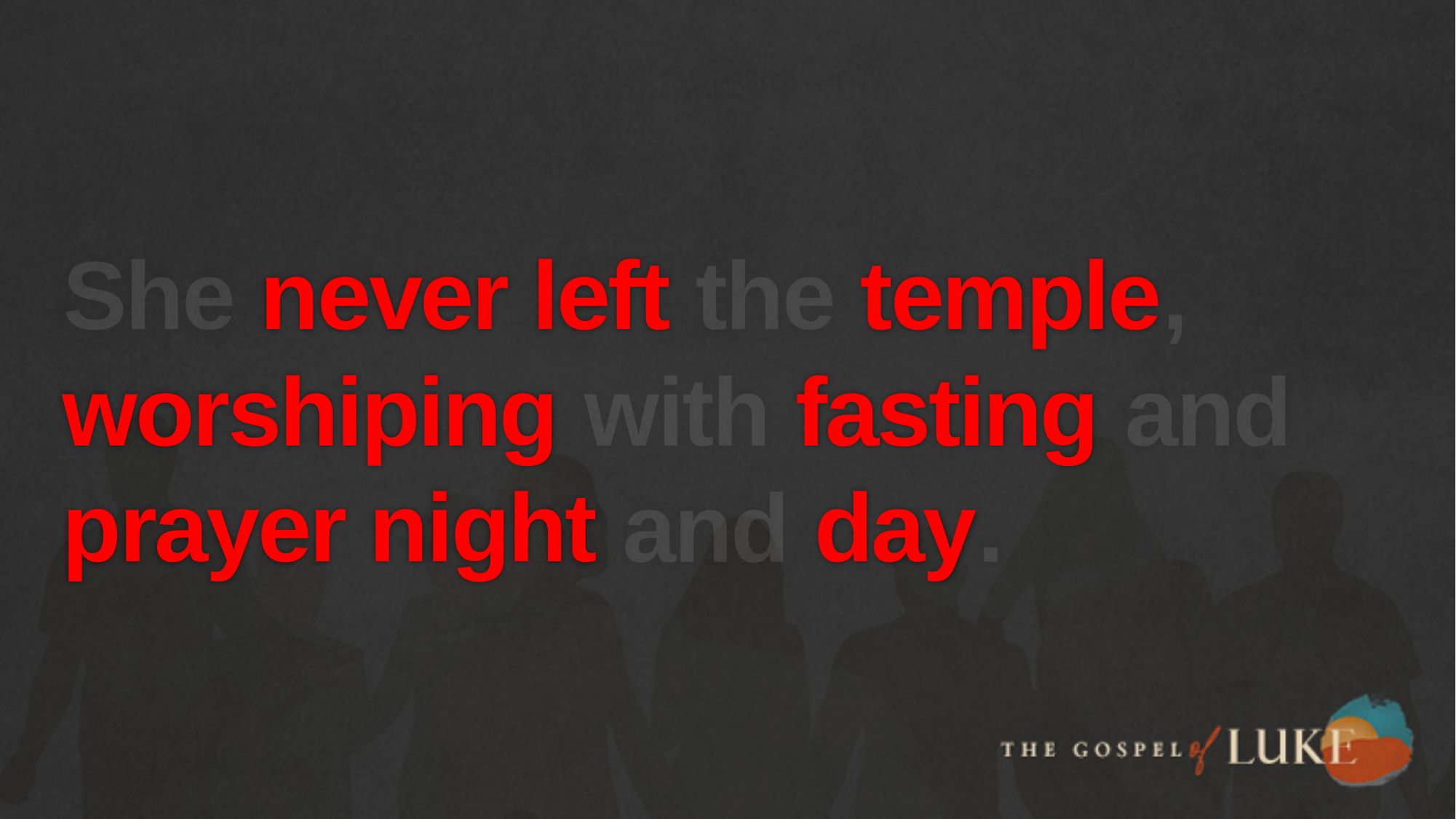

# She never left the temple, worshiping with fasting and prayer night and day.